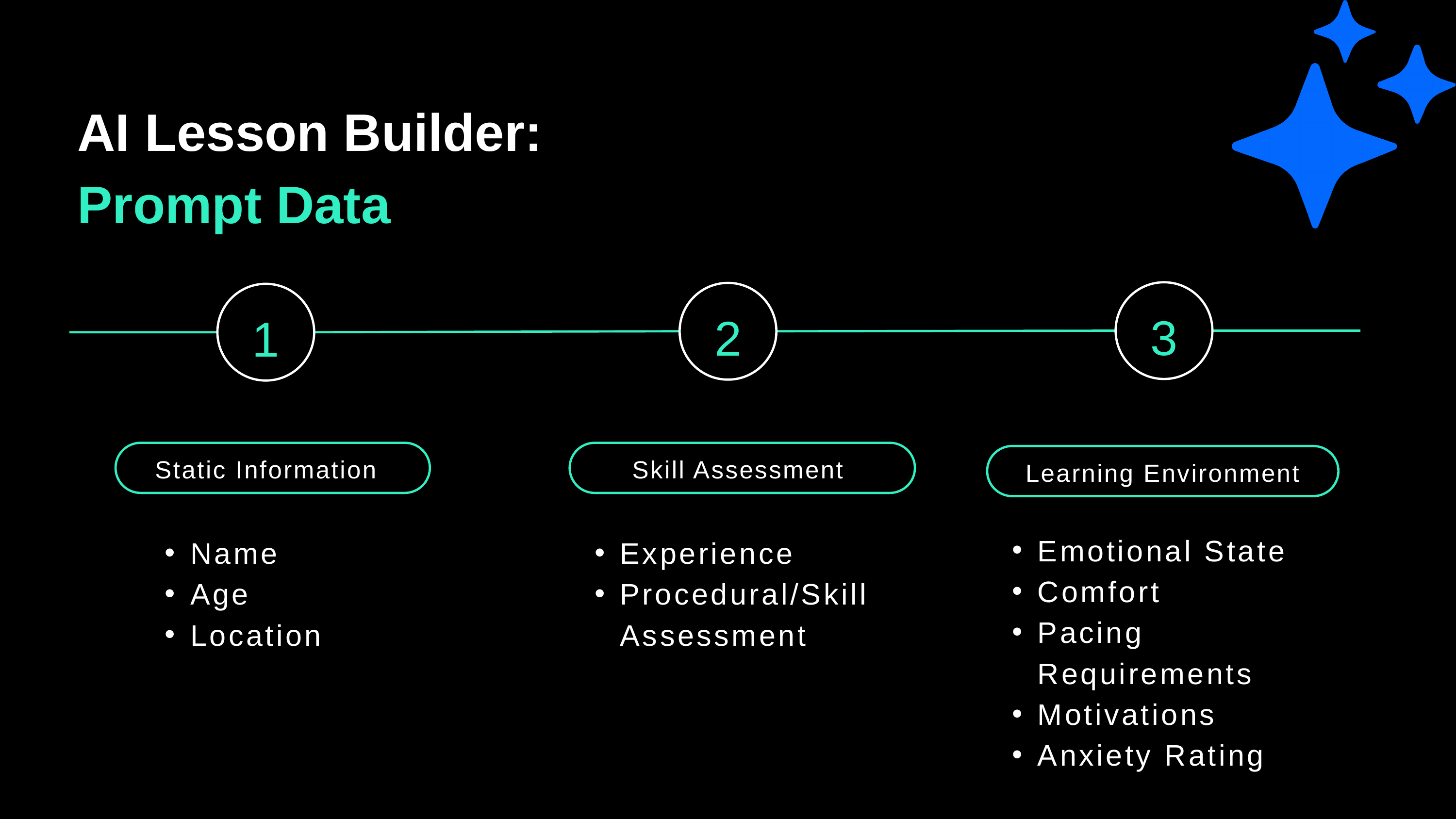

AI Lesson Builder:
Prompt Data

3
2
1

Static Information
Skill Assessment
Learning Environment
Emotional State
Comfort
Pacing Requirements
Motivations
Anxiety Rating
Name
Age
Location
Experience
Procedural/Skill Assessment